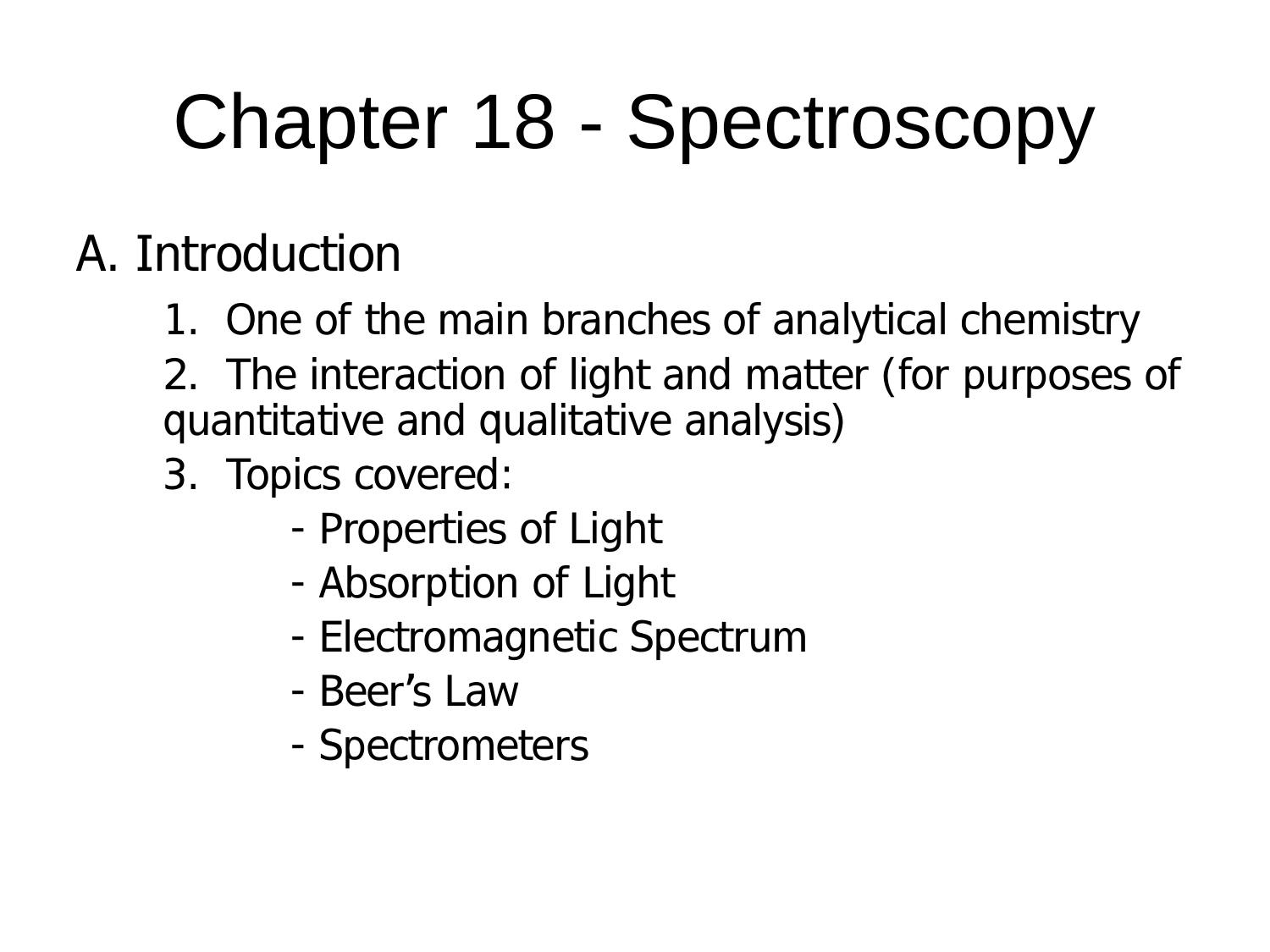

# Chapter 18 - Spectroscopy
A. Introduction
	1.  One of the main branches of analytical chemistry
	2.  The interaction of light and matter (for purposes of quantitative and qualitative analysis)
	3.  Topics covered:
		- Properties of Light
		- Absorption of Light
		- Electromagnetic Spectrum
		- Beer’s Law
		- Spectrometers